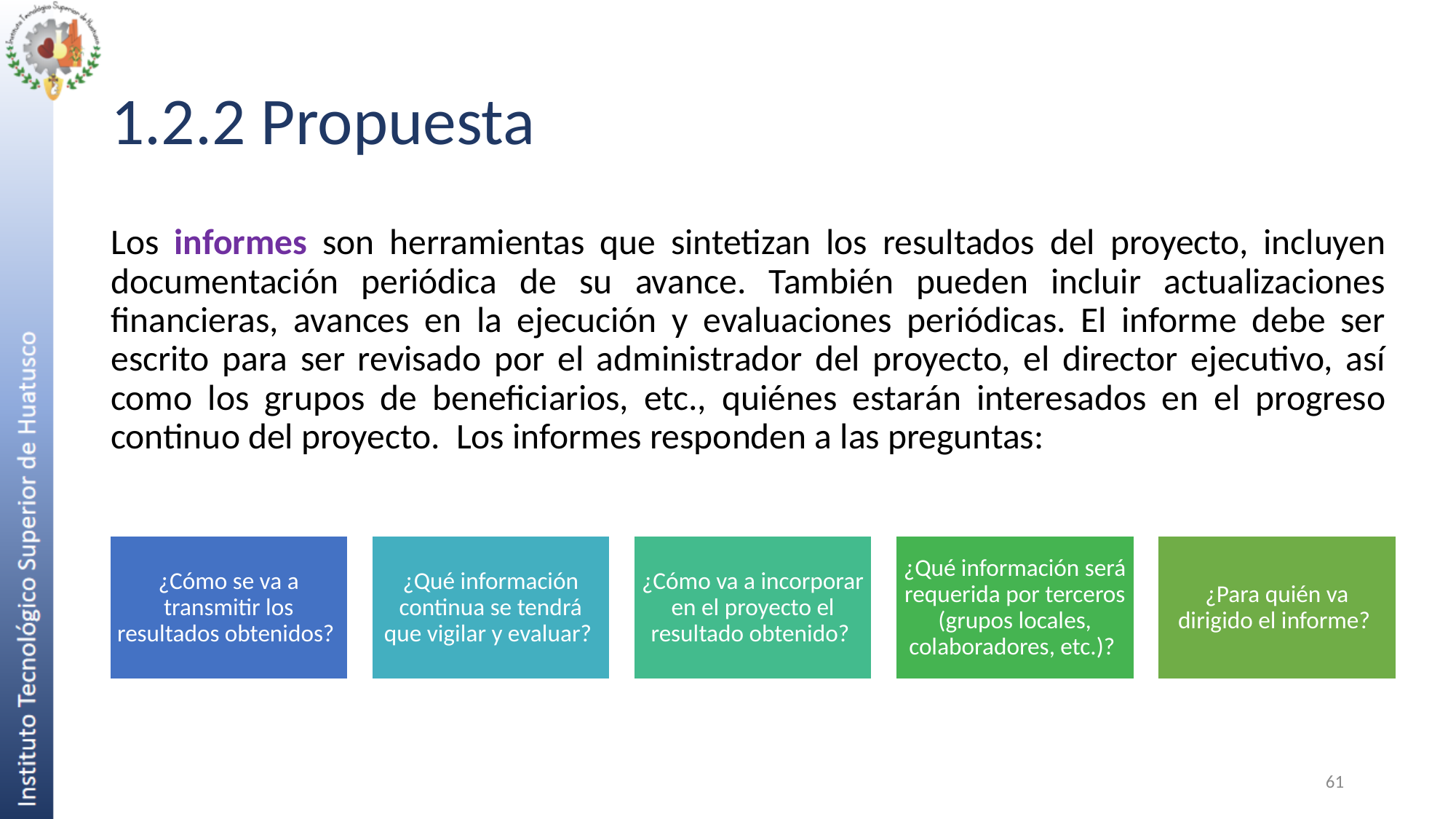

# 1.2.2 Propuesta
Los informes son herramientas que sintetizan los resultados del proyecto, incluyen documentación periódica de su avance. También pueden incluir actualizaciones financieras, avances en la ejecución y evaluaciones periódicas. El informe debe ser escrito para ser revisado por el administrador del proyecto, el director ejecutivo, así como los grupos de beneficiarios, etc., quiénes estarán interesados en el progreso continuo del proyecto.  Los informes responden a las preguntas:

¿Cómo se va a transmitir los resultados obtenidos?
¿Qué información continua se tendrá que vigilar y evaluar?
¿Cómo va a incorporar en el proyecto el resultado obtenido?
¿Qué información será requerida por terceros (grupos locales, colaboradores, etc.)?
¿Para quién va dirigido el informe?
61